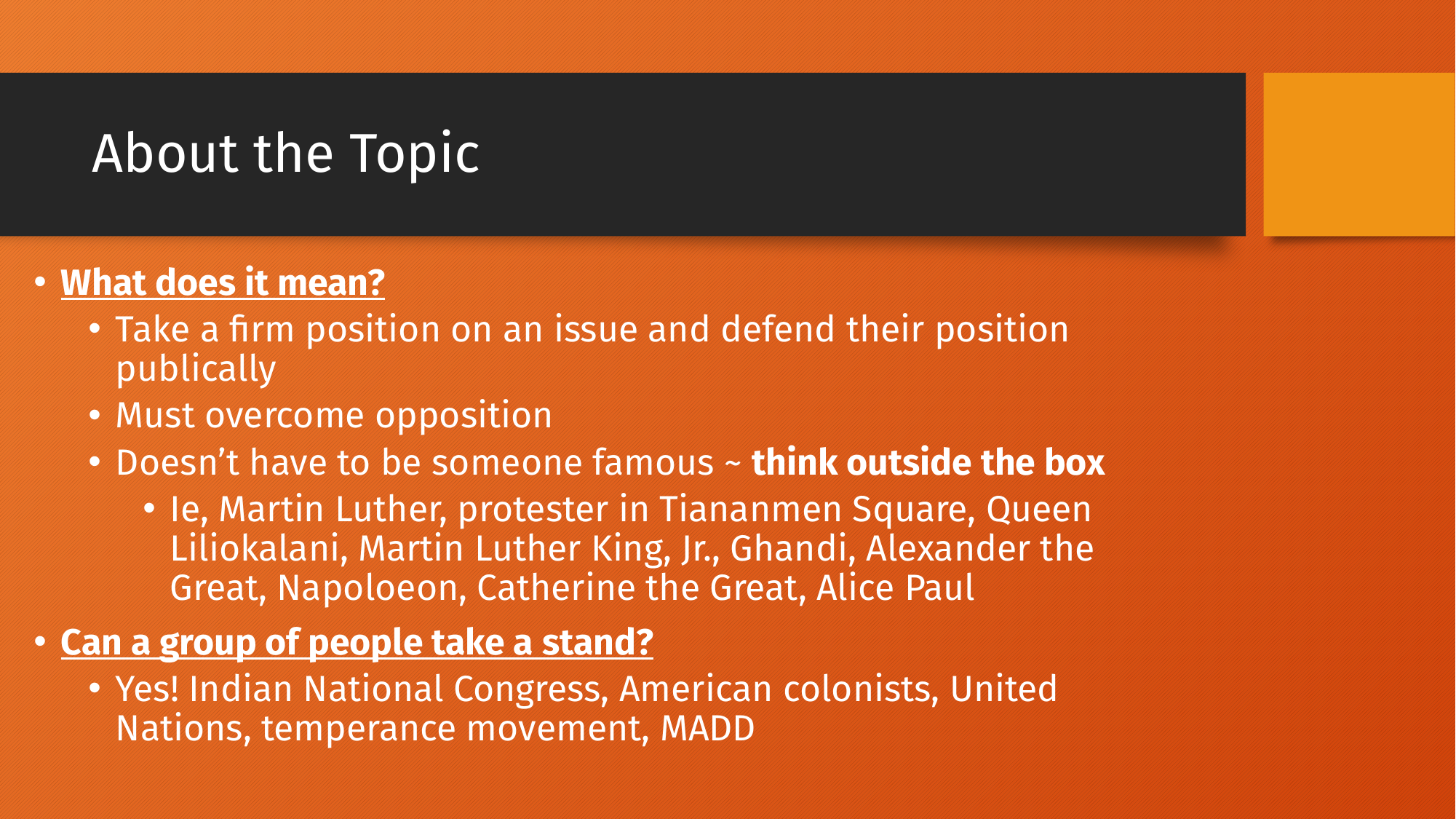

# About the Topic
What does it mean?
Take a firm position on an issue and defend their position publically
Must overcome opposition
Doesn’t have to be someone famous ~ think outside the box
Ie, Martin Luther, protester in Tiananmen Square, Queen Liliokalani, Martin Luther King, Jr., Ghandi, Alexander the Great, Napoloeon, Catherine the Great, Alice Paul
Can a group of people take a stand?
Yes! Indian National Congress, American colonists, United Nations, temperance movement, MADD